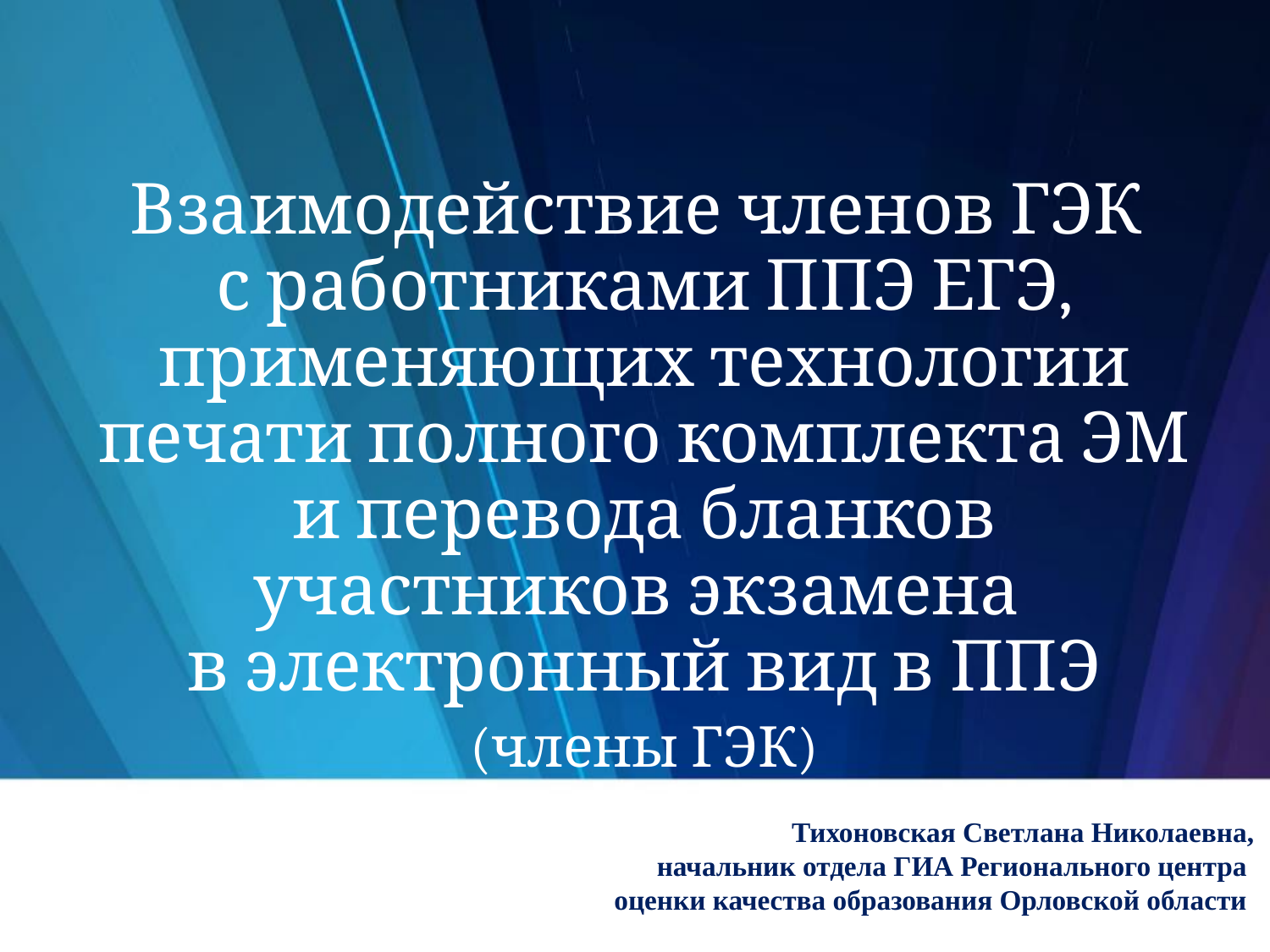

Взаимодействие членов ГЭК
с работниками ППЭ ЕГЭ, применяющих технологии печати полного комплекта ЭМ и перевода бланков участников экзамена
в электронный вид в ППЭ
(члены ГЭК)

Тихоновская Светлана Николаевна,
начальник отдела ГИА Регионального центра
оценки качества образования Орловской области